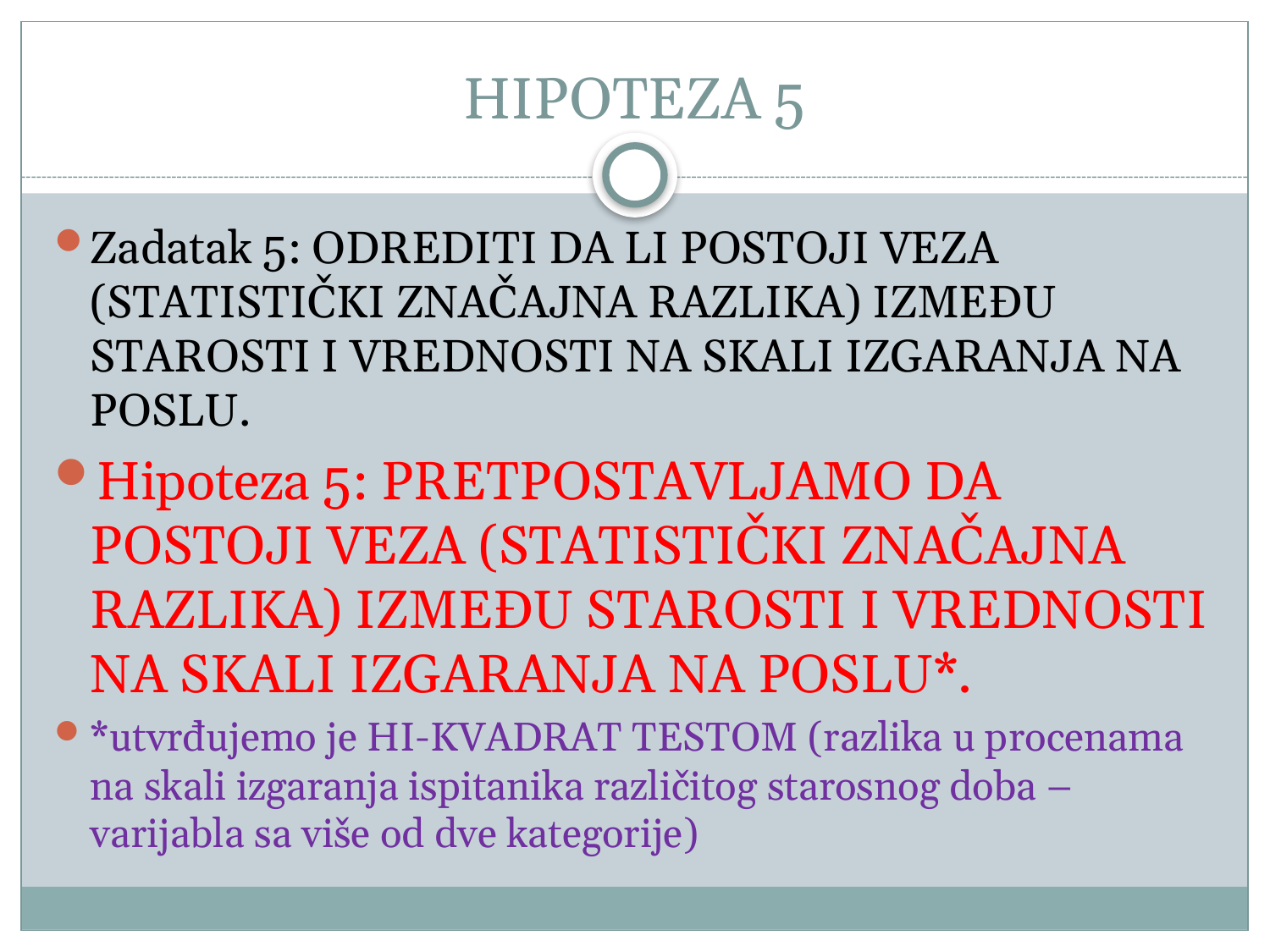

# HIPOTEZA 5
Zadatak 5: ODREDITI DA LI POSTOJI VEZA (STATISTIČKI ZNAČAJNA RAZLIKA) IZMEĐU STAROSTI I VREDNOSTI NA SKALI IZGARANJA NA POSLU.
Hipoteza 5: PRETPOSTAVLJAMO DA POSTOJI VEZA (STATISTIČKI ZNAČAJNA RAZLIKA) IZMEĐU STAROSTI I VREDNOSTI NA SKALI IZGARANJA NA POSLU*.
*utvrđujemo je HI-KVADRAT TESTOM (razlika u procenama na skali izgaranja ispitanika različitog starosnog doba – varijabla sa više od dve kategorije)